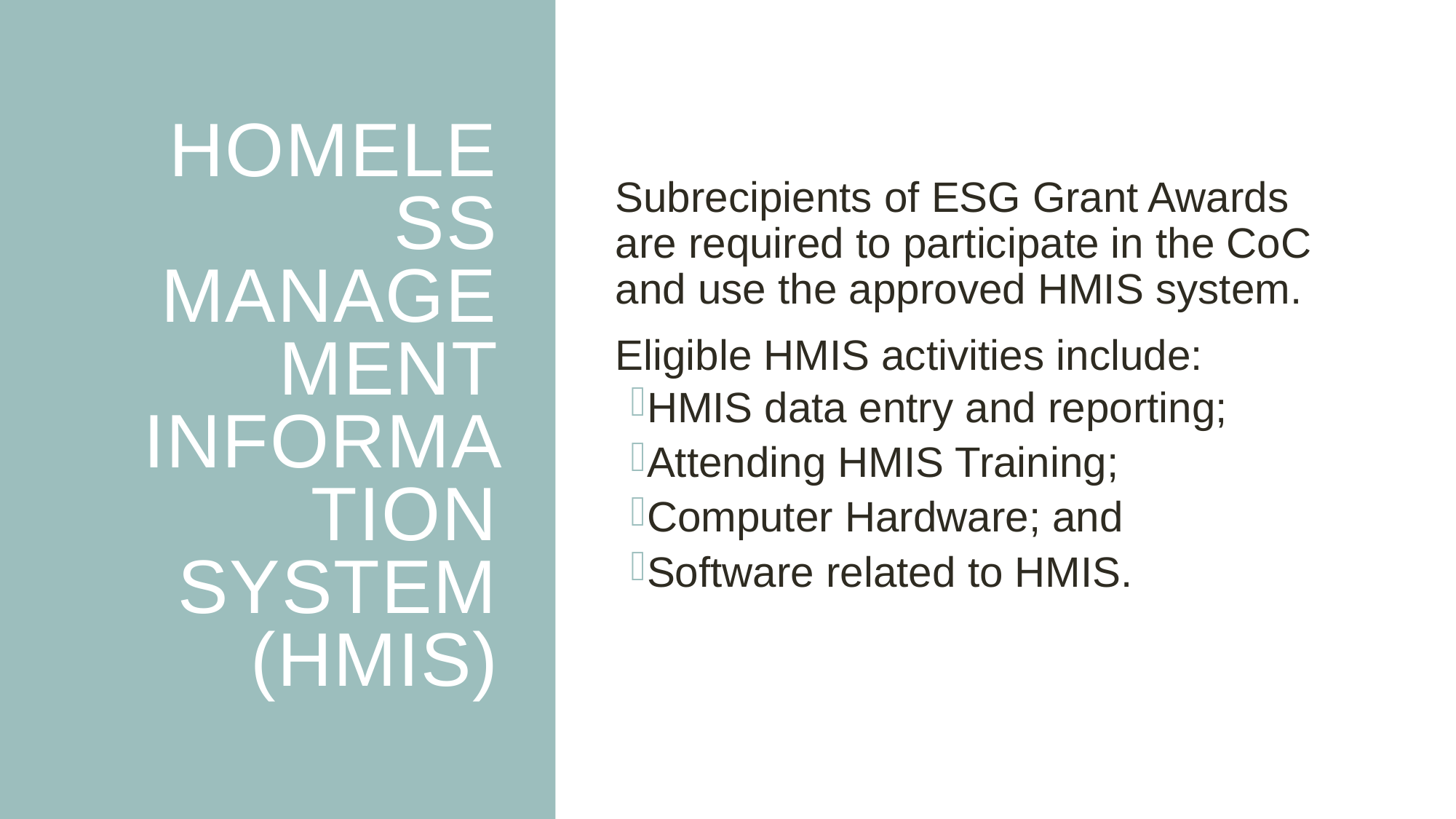

# Homeless management information system (HMIS)
Subrecipients of ESG Grant Awards are required to participate in the CoC and use the approved HMIS system.
Eligible HMIS activities include:
HMIS data entry and reporting;
Attending HMIS Training;
Computer Hardware; and
Software related to HMIS.

18